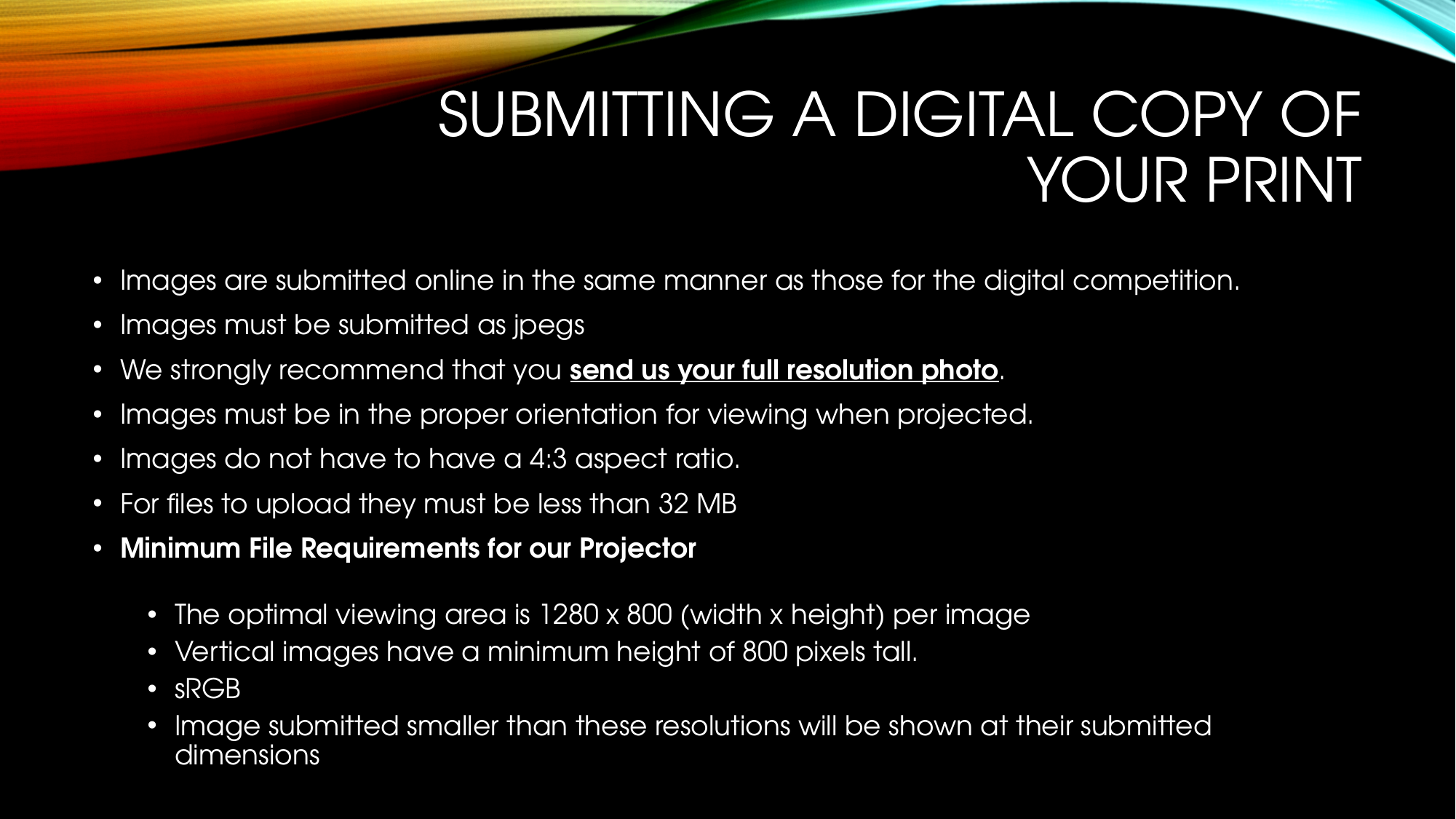

# Submitting a digital copy of your print

Images are submitted online in the same manner as those for the digital competition.
Images must be submitted as jpegs
We strongly recommend that you send us your full resolution photo.
Images must be in the proper orientation for viewing when projected.
Images do not have to have a 4:3 aspect ratio.
For files to upload they must be less than 32 MB
Minimum File Requirements for our Projector
The optimal viewing area is 1280 x 800 (width x height) per image
Vertical images have a minimum height of 800 pixels tall.
sRGB
Image submitted smaller than these resolutions will be shown at their submitted dimensions